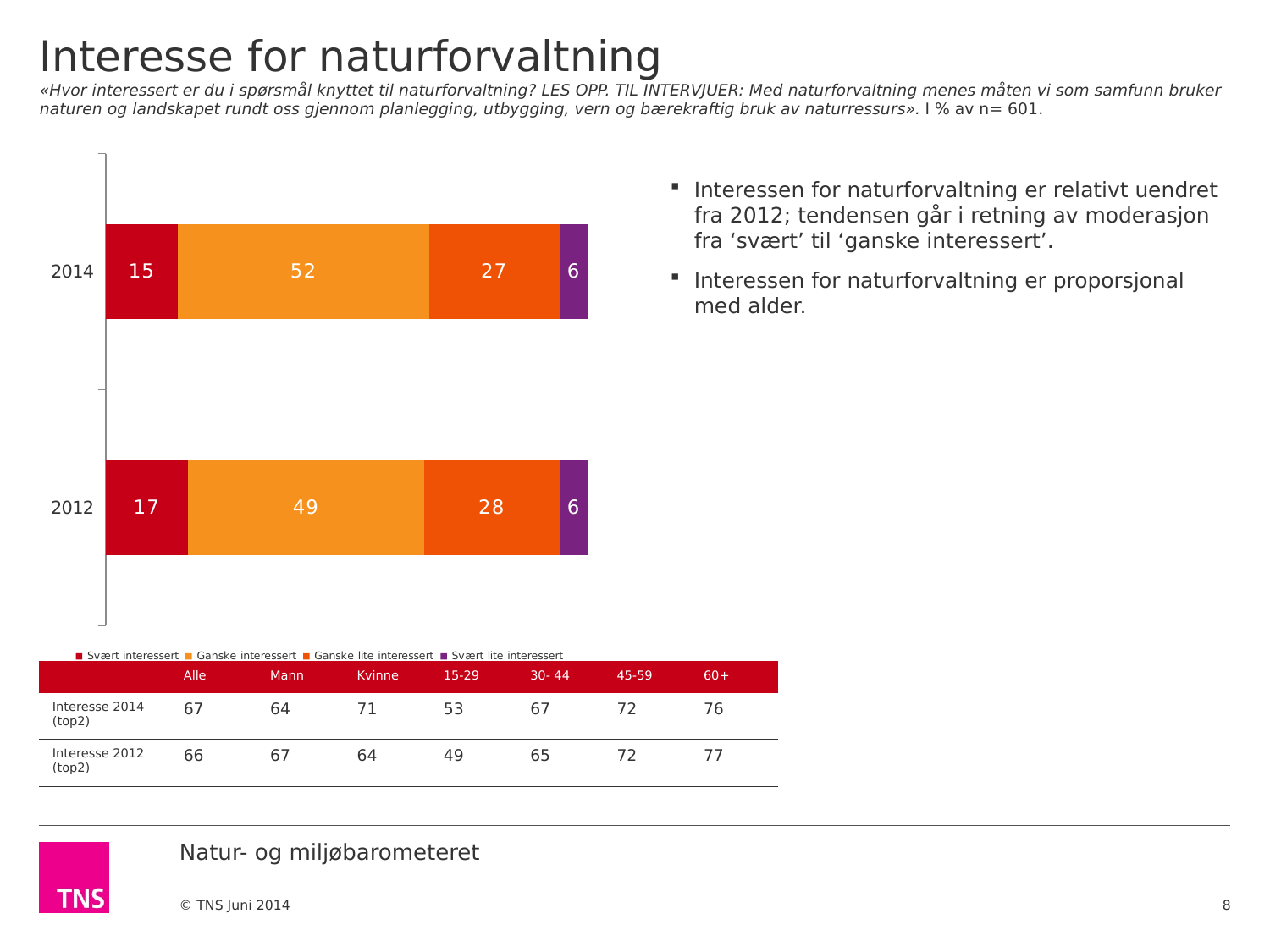

# Interesse for naturforvaltning «Hvor interessert er du i spørsmål knyttet til naturforvaltning? LES OPP. TIL INTERVJUER: Med naturforvaltning menes måten vi som samfunn bruker naturen og landskapet rundt oss gjennom planlegging, utbygging, vern og bærekraftig bruk av naturressurs». I % av n= 601.

### Chart

| Category | Svært interessert | Ganske interessert | Ganske lite interessert | Svært lite interessert |
|---|---|---|---|---|
| 2014 | 15.0 | 52.0 | 27.0 | 6.0 |
| 2012 | 17.0 | 49.0 | 28.0 | 6.0 |
Interessen for naturforvaltning er relativt uendret fra 2012; tendensen går i retning av moderasjon fra ‘svært’ til ‘ganske interessert’.
Interessen for naturforvaltning er proporsjonal med alder.

|  | Alle | Mann | Kvinne | 15-29 | 30- 44 | 45-59 | 60+ |
| --- | --- | --- | --- | --- | --- | --- | --- |
| Interesse 2014 (top2) | 67 | 64 | 71 | 53 | 67 | 72 | 76 |
| Interesse 2012 (top2) | 66 | 67 | 64 | 49 | 65 | 72 | 77 |
8